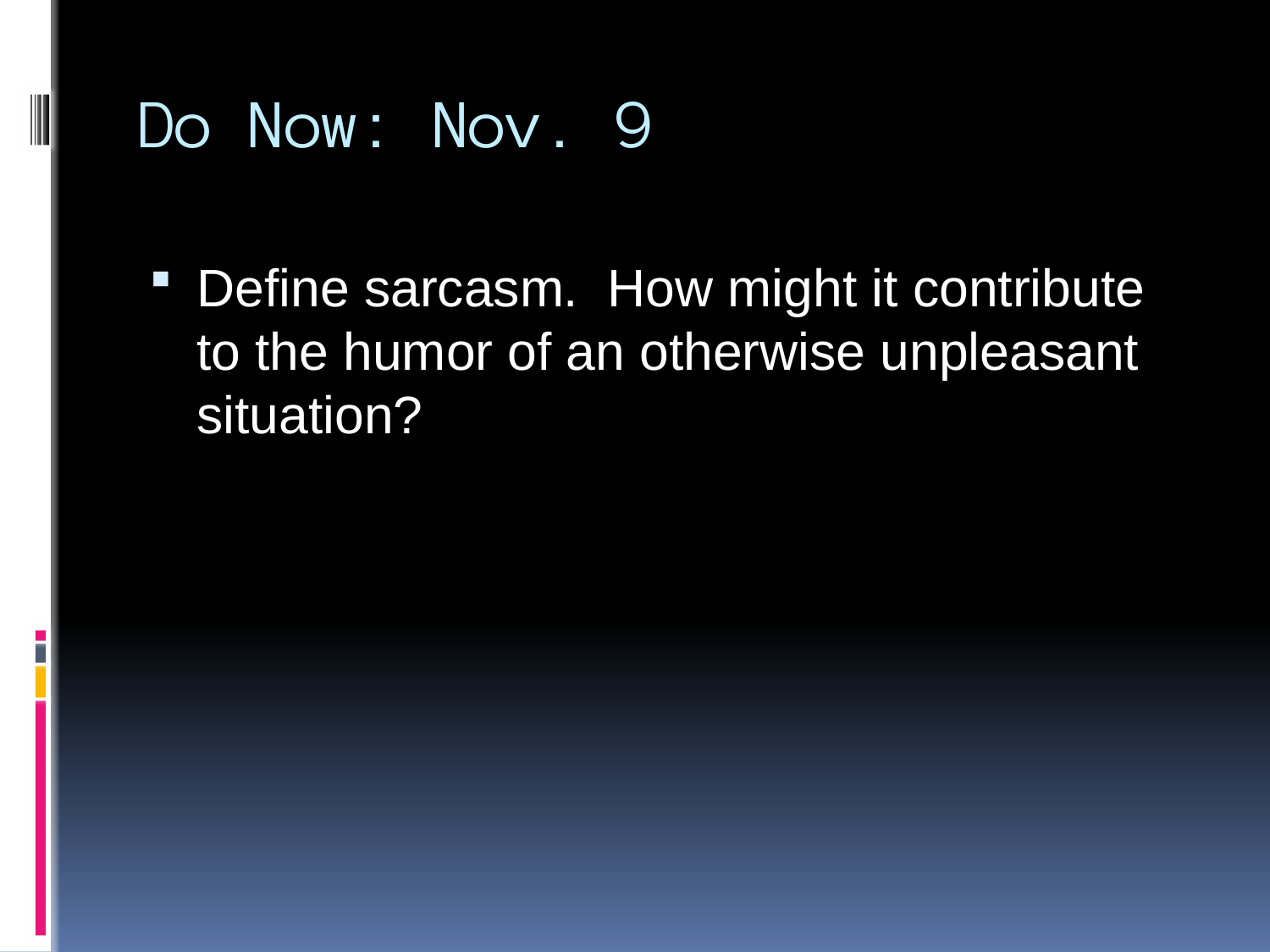

# Do Now: Nov. 9
Define sarcasm.  How might it contribute to the humor of an otherwise unpleasant situation?